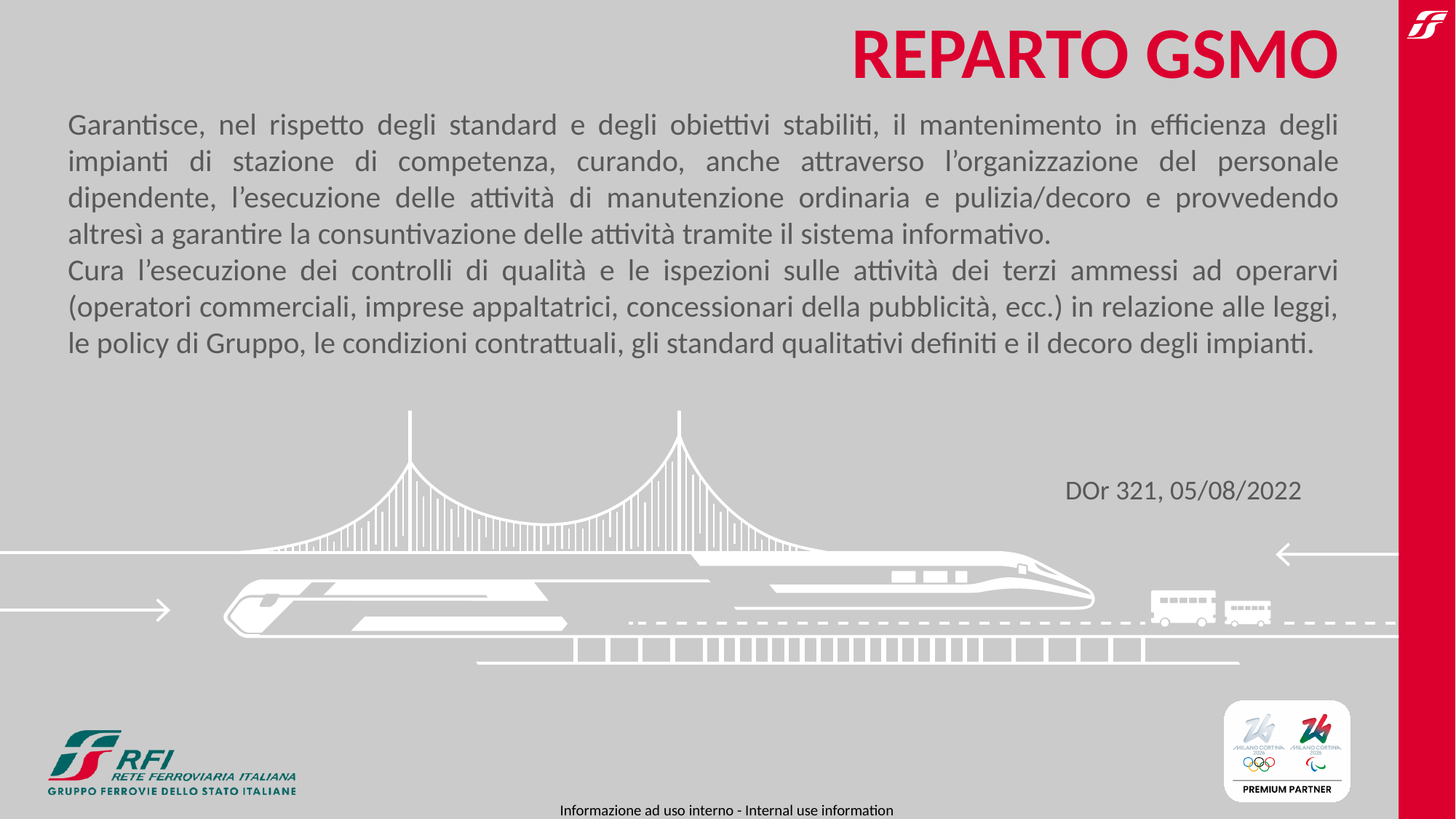

REPARTO GSMO
Garantisce, nel rispetto degli standard e degli obiettivi stabiliti, il mantenimento in efficienza degli impianti di stazione di competenza, curando, anche attraverso l’organizzazione del personale dipendente, l’esecuzione delle attività di manutenzione ordinaria e pulizia/decoro e provvedendo altresì a garantire la consuntivazione delle attività tramite il sistema informativo.
Cura l’esecuzione dei controlli di qualità e le ispezioni sulle attività dei terzi ammessi ad operarvi (operatori commerciali, imprese appaltatrici, concessionari della pubblicità, ecc.) in relazione alle leggi, le policy di Gruppo, le condizioni contrattuali, gli standard qualitativi definiti e il decoro degli impianti.
DOr 321, 05/08/2022